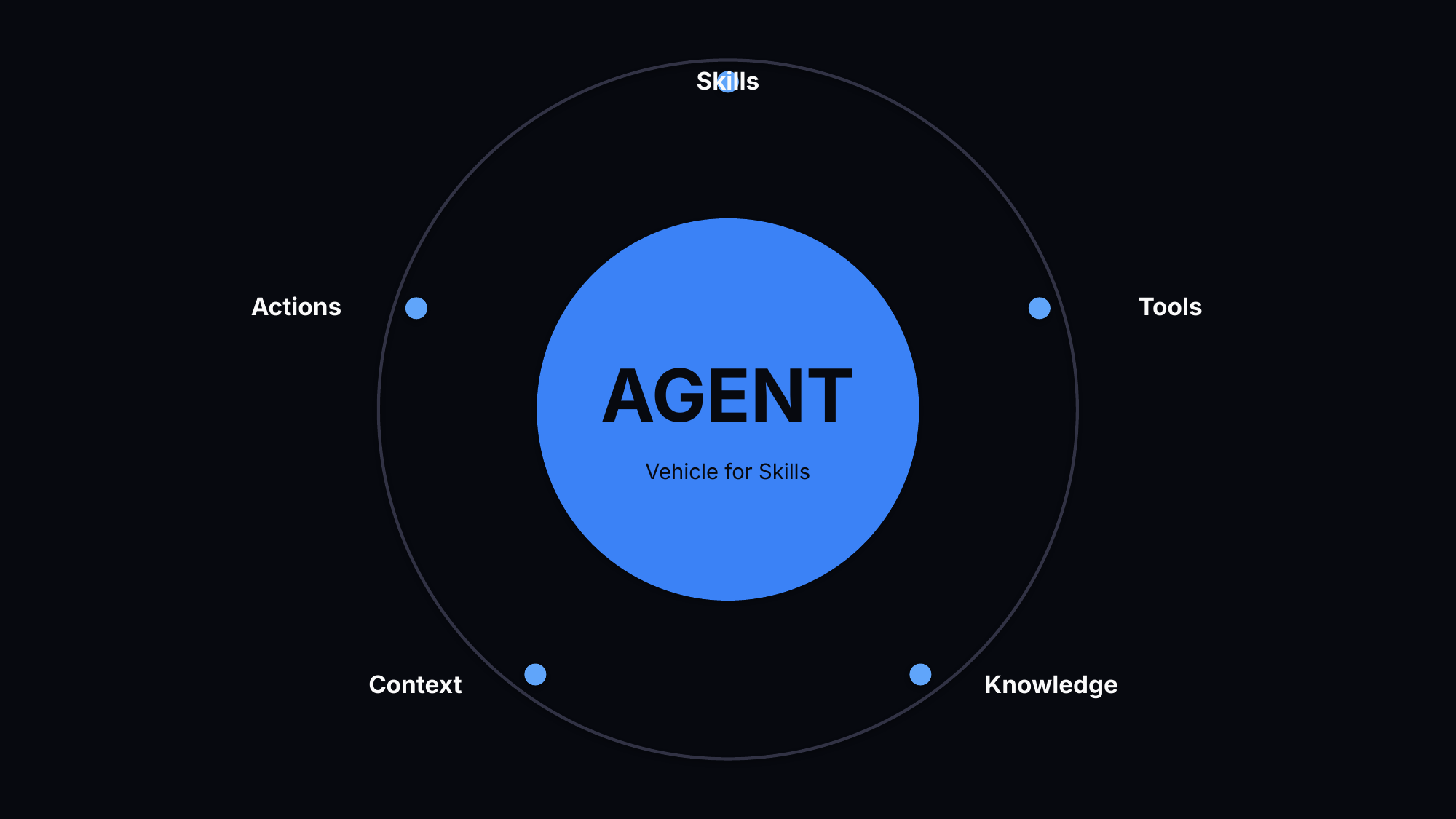

Skills

Actions
Tools

AGENT
Vehicle for Skills
Context

Knowledge